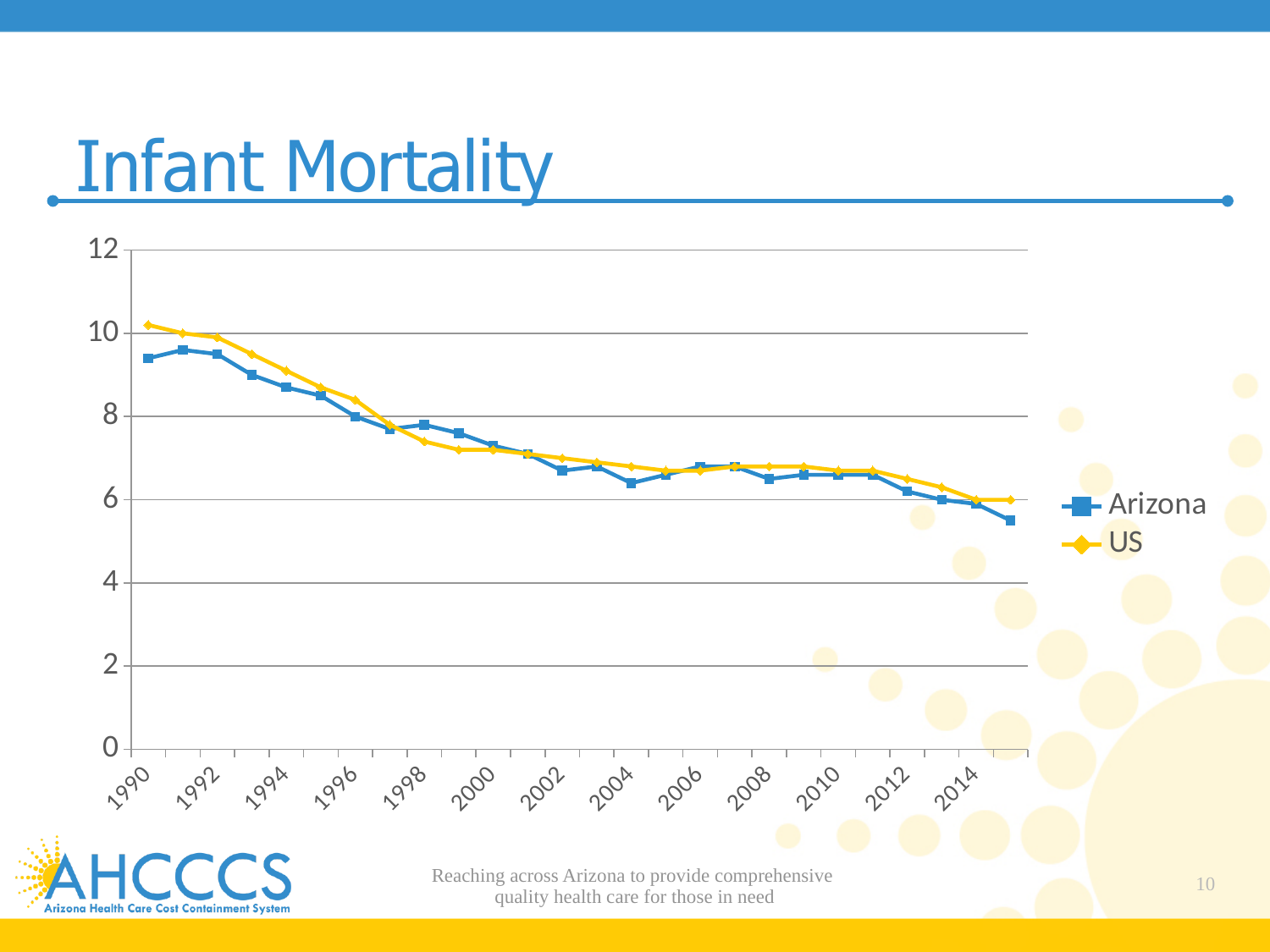

# Infant Mortality

### Chart

| Category | Arizona | US |
|---|---|---|
| 1990 | 9.4 | 10.2 |
| 1991 | 9.6 | 10.0 |
| 1992 | 9.5 | 9.9 |
| 1993 | 9.0 | 9.5 |
| 1994 | 8.7 | 9.1 |
| 1995 | 8.5 | 8.7 |
| 1996 | 8.0 | 8.4 |
| 1997 | 7.7 | 7.8 |
| 1998 | 7.8 | 7.4 |
| 1999 | 7.6 | 7.2 |
| 2000 | 7.3 | 7.2 |
| 2001 | 7.1 | 7.1 |
| 2002 | 6.7 | 7.0 |
| 2003 | 6.8 | 6.9 |
| 2004 | 6.4 | 6.8 |
| 2005 | 6.6 | 6.7 |
| 2006 | 6.8 | 6.7 |
| 2007 | 6.8 | 6.8 |
| 2008 | 6.5 | 6.8 |
| 2009 | 6.6 | 6.8 |
| 2010 | 6.6 | 6.7 |
| 2011 | 6.6 | 6.7 |
| 2012 | 6.2 | 6.5 |
| 2013 | 6.0 | 6.3 |
| 2014 | 5.9 | 6.0 |
| 2015 | 5.5 | 6.0 |
Reaching across Arizona to provide comprehensive
quality health care for those in need
10